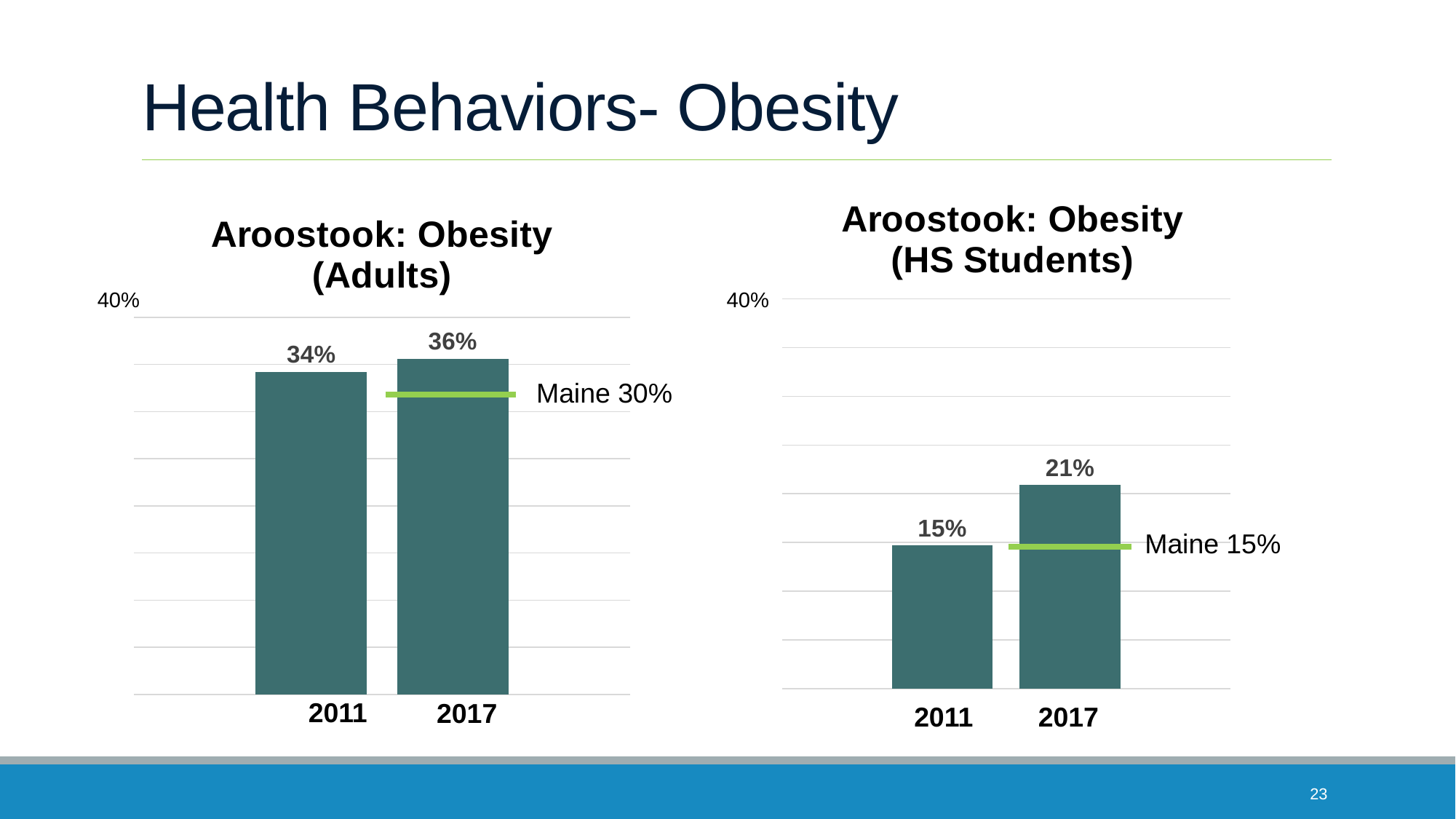

# Health Behaviors- Obesity

### Chart: Aroostook: Obesity (Adults)

| Category | Column1 | Column2 |
|---|---|---|
| Obesity (Adults) | 0.342 | 0.356 |

### Chart: Aroostook: Obesity (HS Students)

| Category | Column1 | Column2 |
|---|---|---|
| Obesity (High School) | 0.147 | 0.209 |
40%
40%
Maine 30%
Maine 15%
2011
2017
2011
2017
23